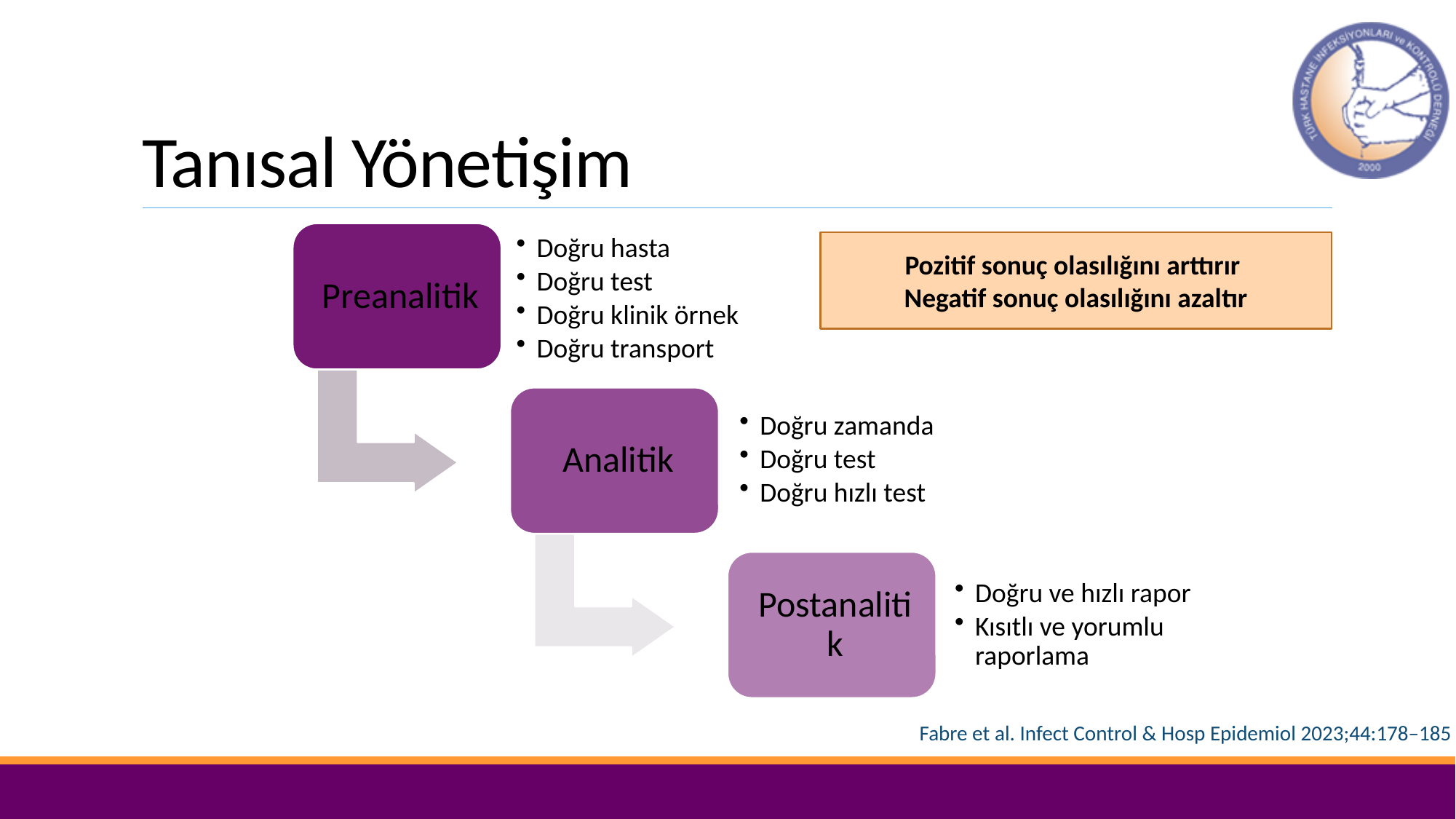

# Tanısal Yönetişim
Preanalitik
Doğru hasta
Doğru test
Doğru klinik örnek
Doğru transport
Analitik
Doğru zamanda
Doğru test
Doğru hızlı test
Postanalitik
Doğru ve hızlı rapor
Kısıtlı ve yorumlu raporlama
Pozitif sonuç olasılığını arttırır
Negatif sonuç olasılığını azaltır
Fabre et al. Infect Control & Hosp Epidemiol 2023;44:178–185